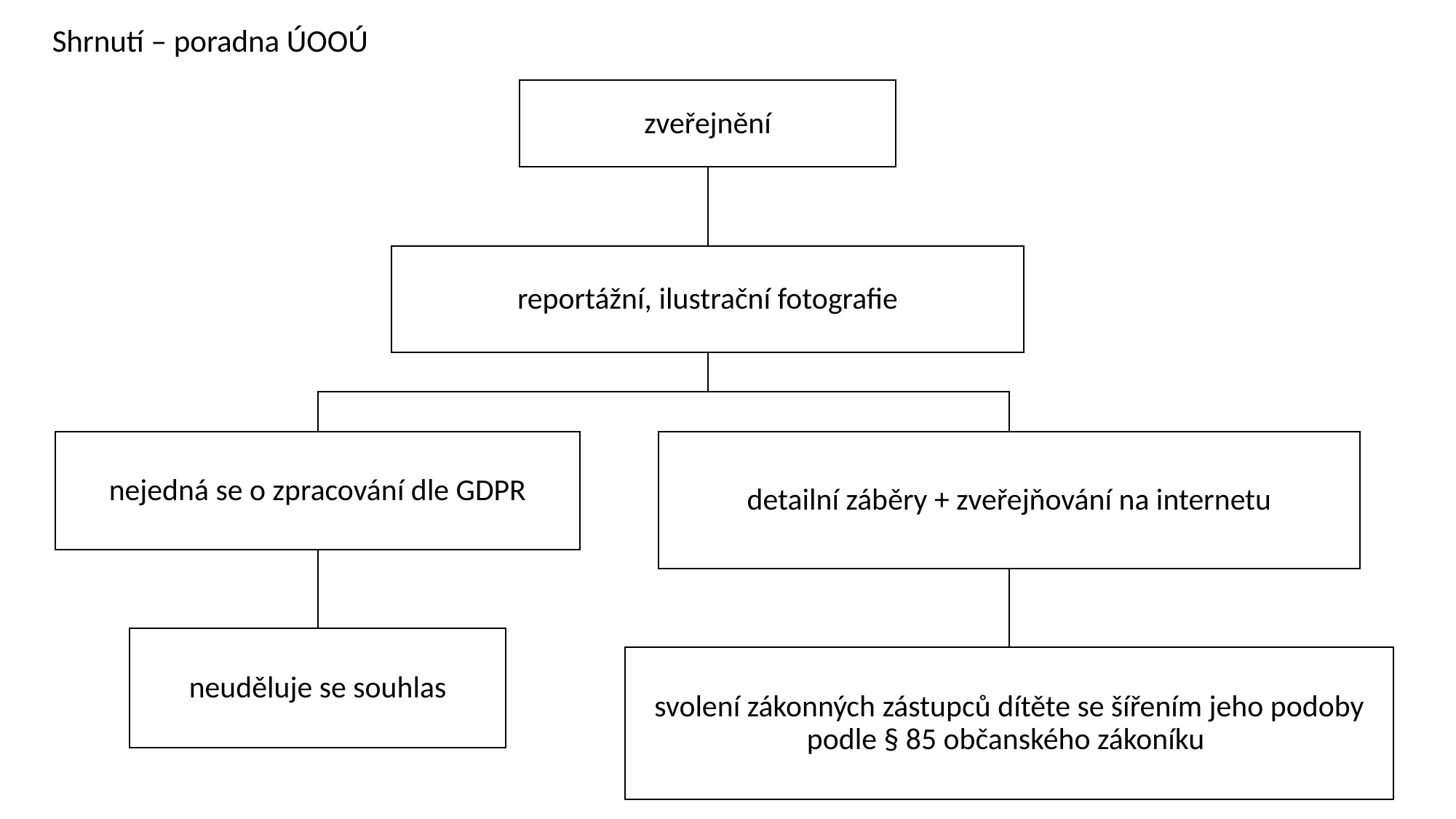

# Shrnutí – poradna ÚOOÚ
zveřejnění
reportážní, ilustrační fotografie
nejedná se o zpracování dle GDPR
neuděluje se souhlas
detailní záběry + zveřejňování na internetu
svolení zákonných zástupců dítěte se šířením jeho podoby podle § 85 občanského zákoníku